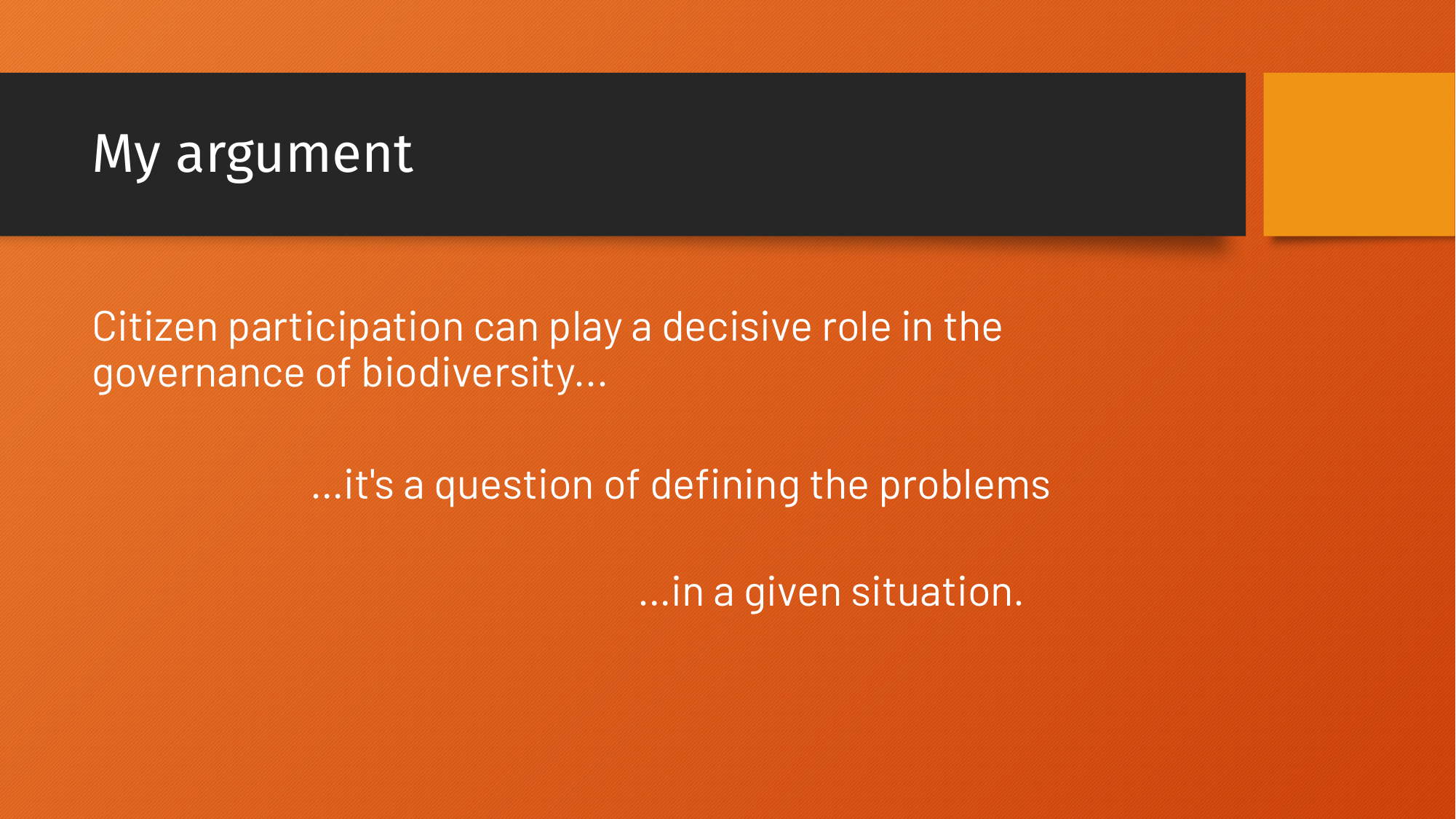

# My argument
Citizen participation can play a decisive role in the governance of biodiversity...
		…it's a question of defining the problems
					…in a given situation.